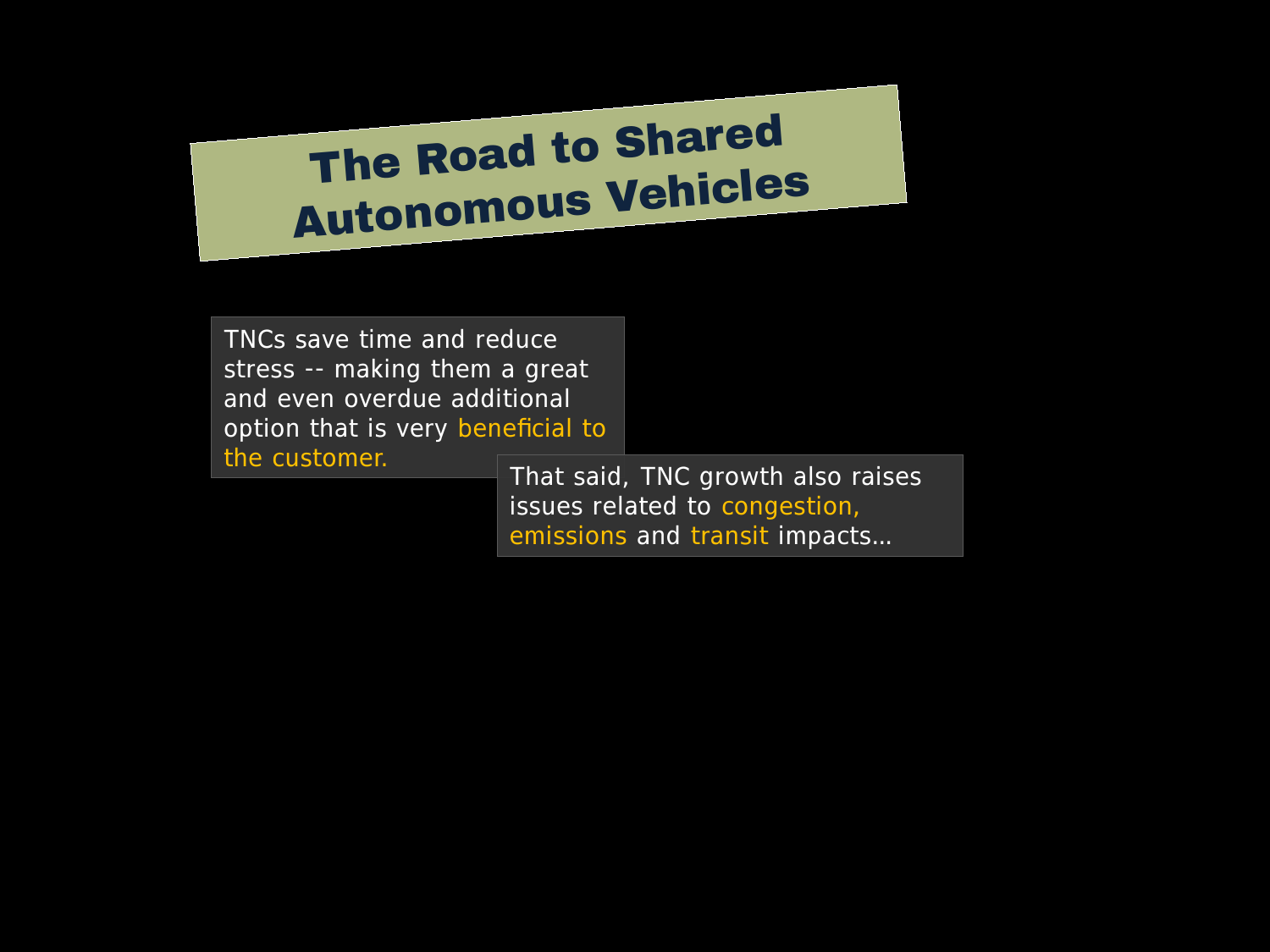

The Road to Shared Autonomous Vehicles
TNCs save time and reduce stress -- making them a great and even overdue additional option that is very beneficial to the customer.
That said, TNC growth also raises issues related to congestion, emissions and transit impacts…